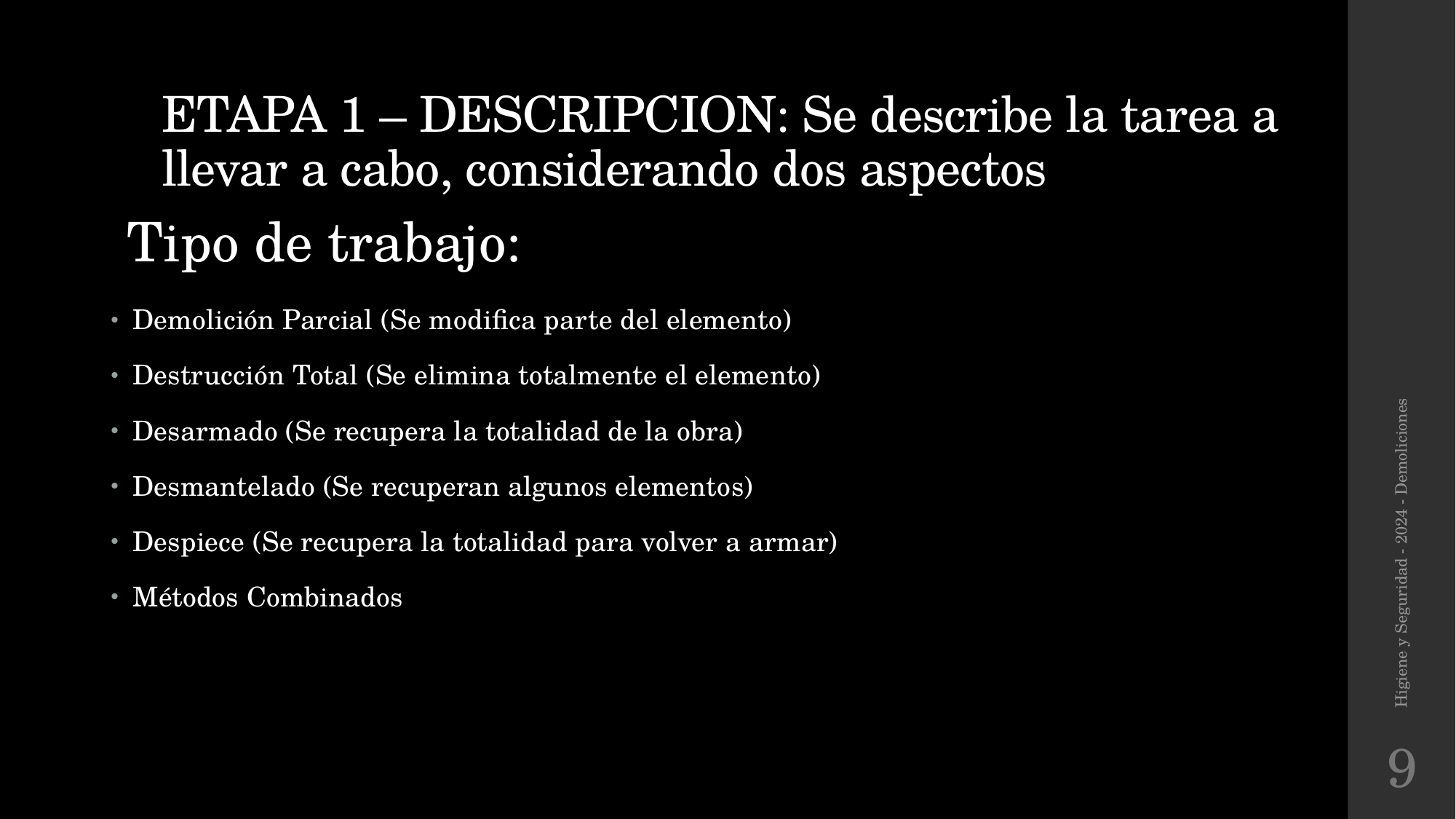

# ETAPA 1 – DESCRIPCION: Se describe la tarea a llevar a cabo, considerando dos aspectos
Tipo de trabajo:
Demolición Parcial (Se modifica parte del elemento)
Destrucción Total (Se elimina totalmente el elemento)
Desarmado (Se recupera la totalidad de la obra)
Desmantelado (Se recuperan algunos elementos)
Despiece (Se recupera la totalidad para volver a armar)
Métodos Combinados

Higiene y Seguridad - 2024 - Demoliciones
9